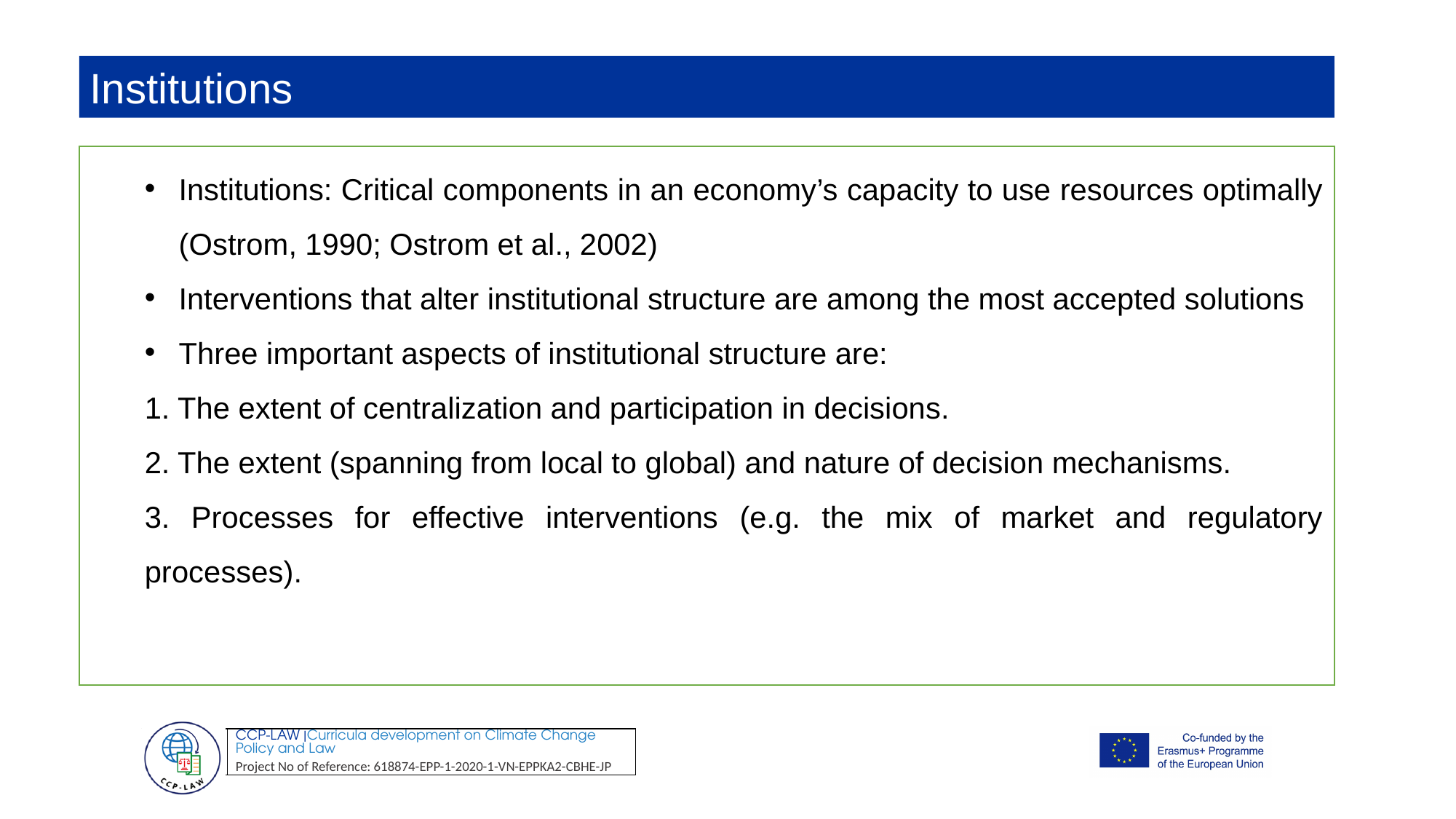

Institutions
Institutions: Critical components in an economy’s capacity to use resources optimally (Ostrom, 1990; Ostrom et al., 2002)
Interventions that alter institutional structure are among the most accepted solutions
Three important aspects of institutional structure are:
1. The extent of centralization and participation in decisions.
2. The extent (spanning from local to global) and nature of decision mechanisms.
3. Processes for effective interventions (e.g. the mix of market and regulatory processes).